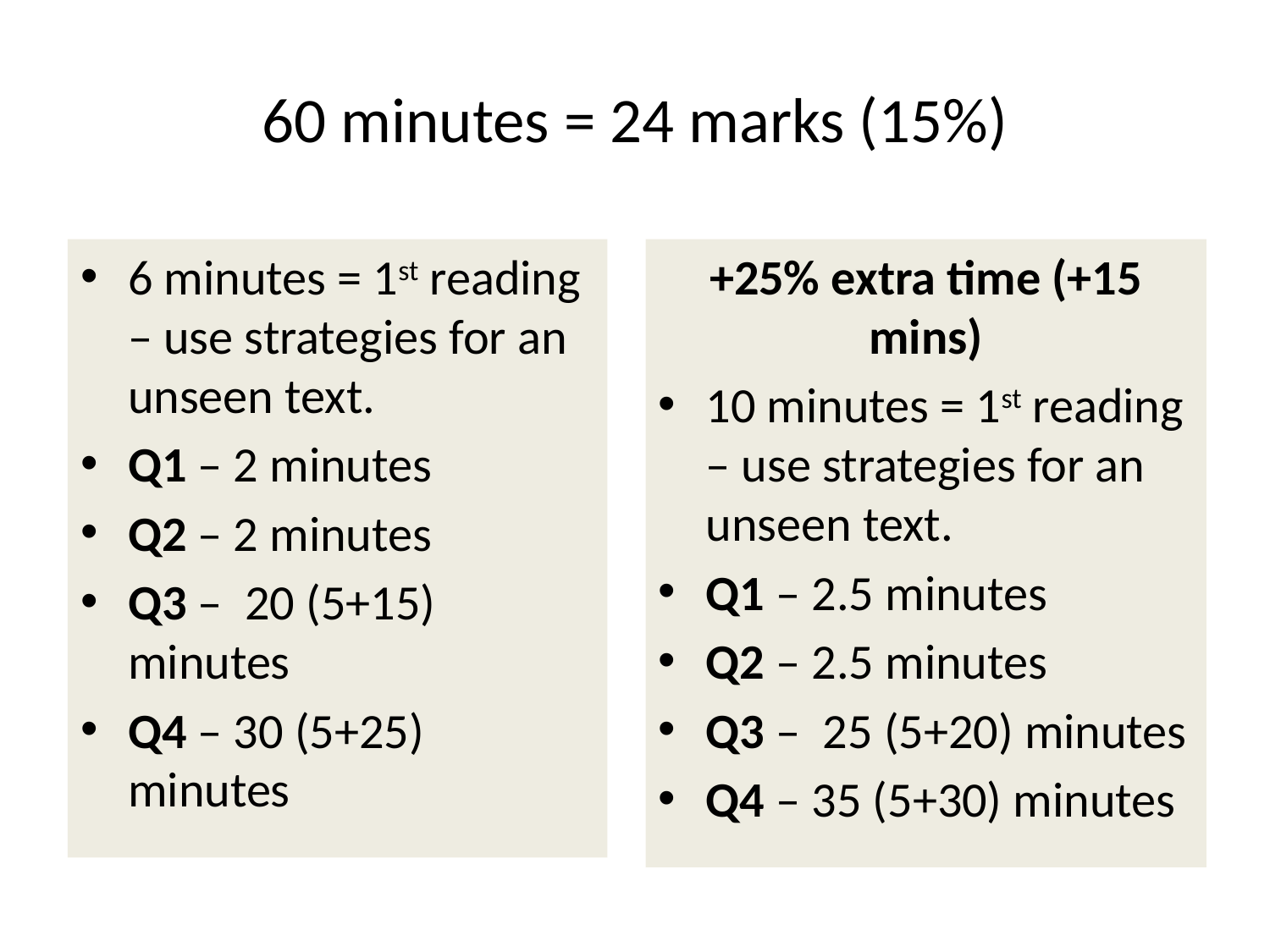

# 60 minutes = 24 marks (15%)
6 minutes = 1st reading – use strategies for an unseen text.
Q1 – 2 minutes
Q2 – 2 minutes
Q3 –  20 (5+15) minutes
Q4 – 30 (5+25) minutes
+25% extra time (+15 mins)
10 minutes = 1st reading – use strategies for an unseen text.
Q1 – 2.5 minutes
Q2 – 2.5 minutes
Q3 –  25 (5+20) minutes
Q4 – 35 (5+30) minutes